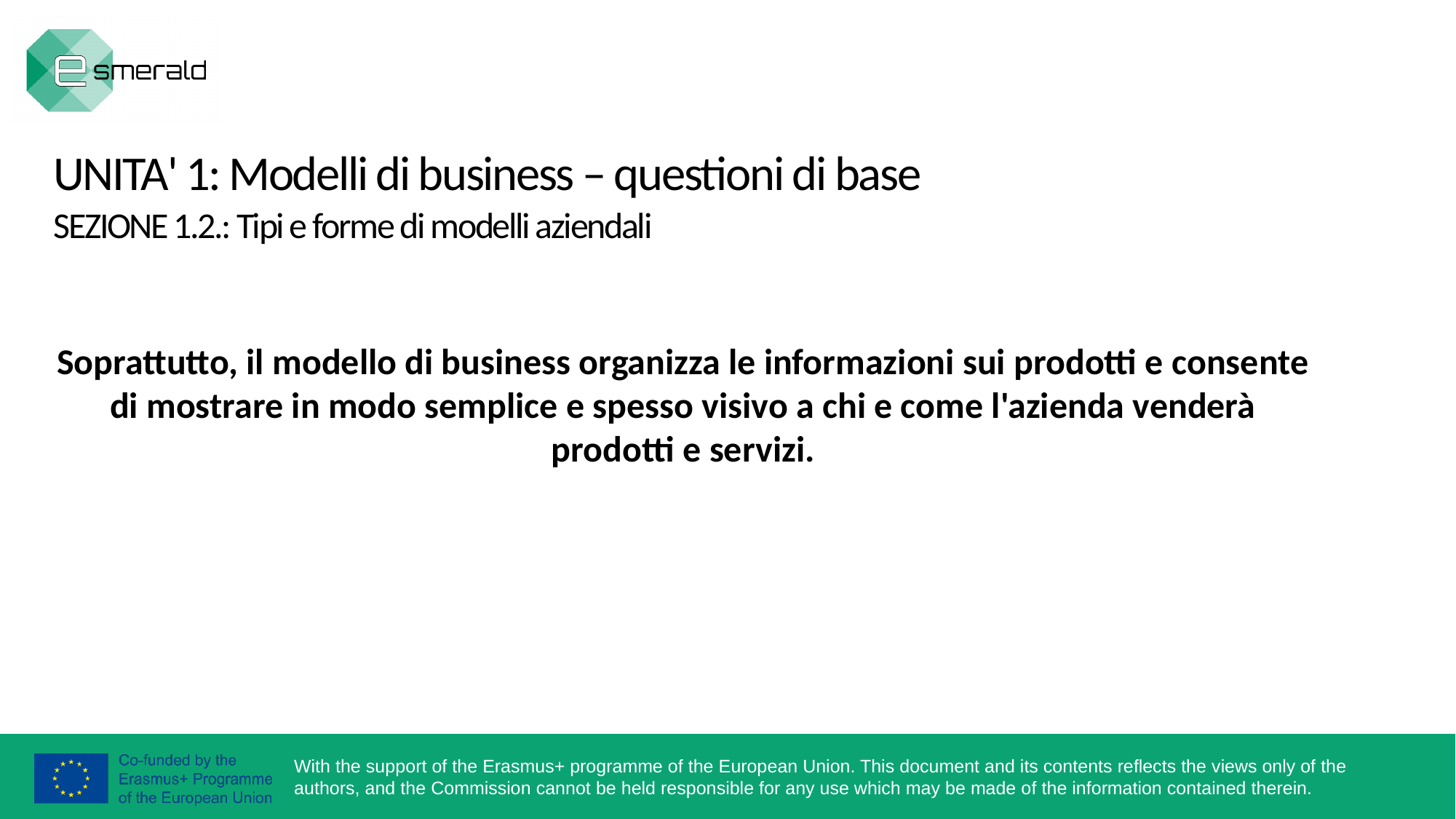

UNITA' 1: Modelli di business – questioni di base
SEZIONE 1.2.: Tipi e forme di modelli aziendali

Soprattutto, il modello di business organizza le informazioni sui prodotti e consente di mostrare in modo semplice e spesso visivo a chi e come l'azienda venderà prodotti e servizi.